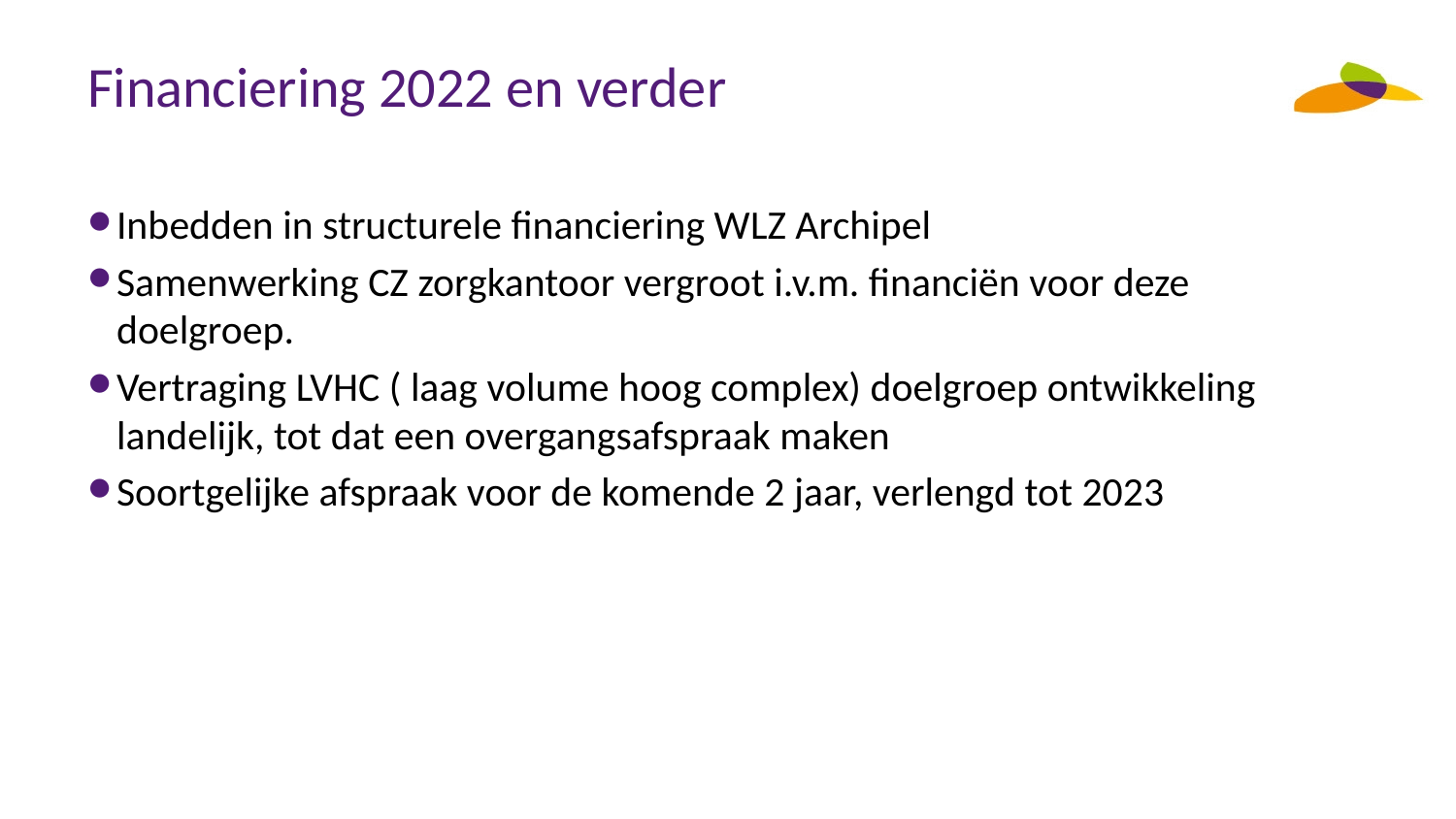

# Financiering 2022 en verder
Inbedden in structurele financiering WLZ Archipel
Samenwerking CZ zorgkantoor vergroot i.v.m. financiën voor deze doelgroep.
Vertraging LVHC ( laag volume hoog complex) doelgroep ontwikkeling landelijk, tot dat een overgangsafspraak maken
Soortgelijke afspraak voor de komende 2 jaar, verlengd tot 2023